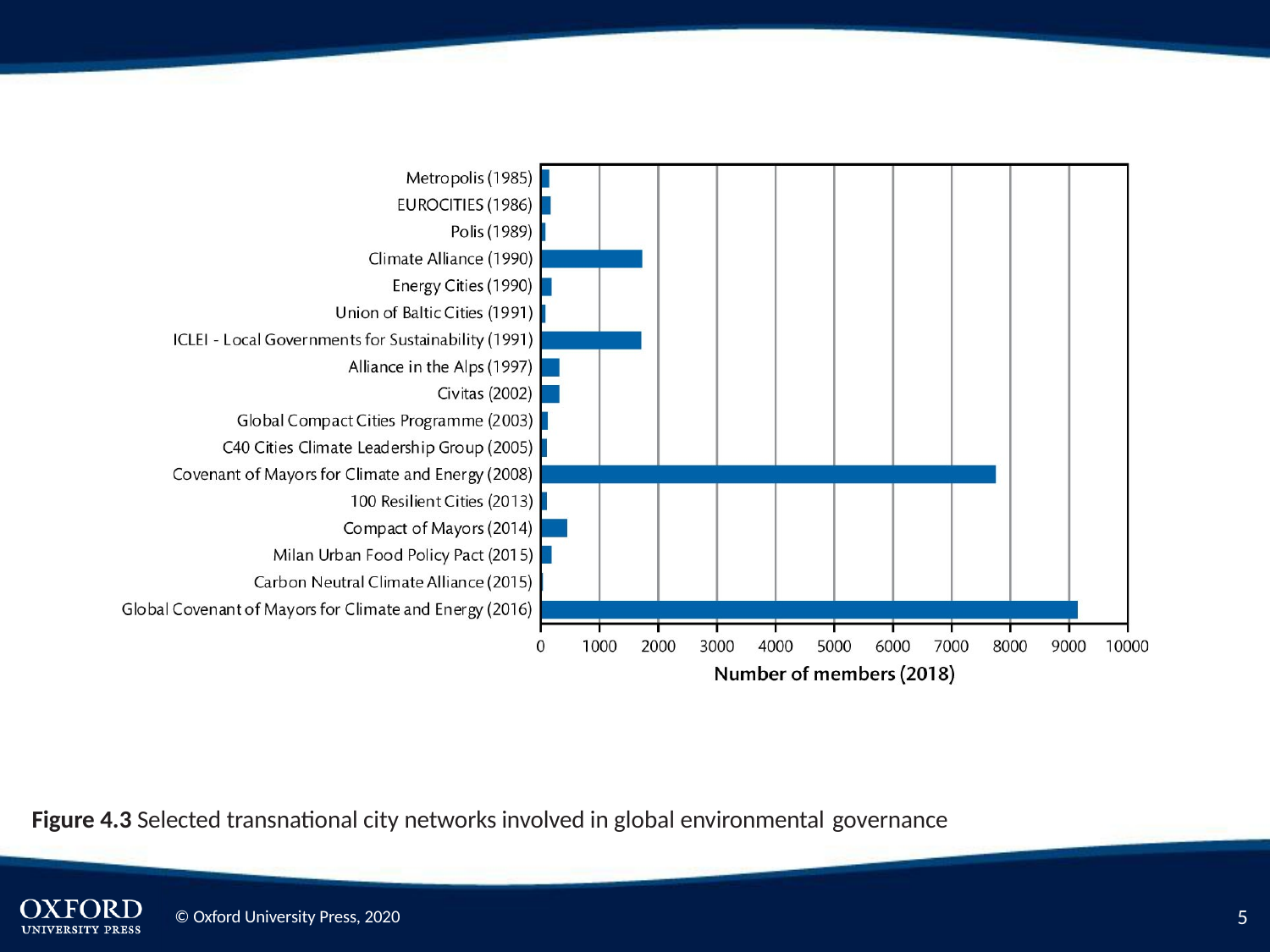

Figure 4.3 Selected transnational city networks involved in global environmental governance
5
© Oxford University Press, 2020